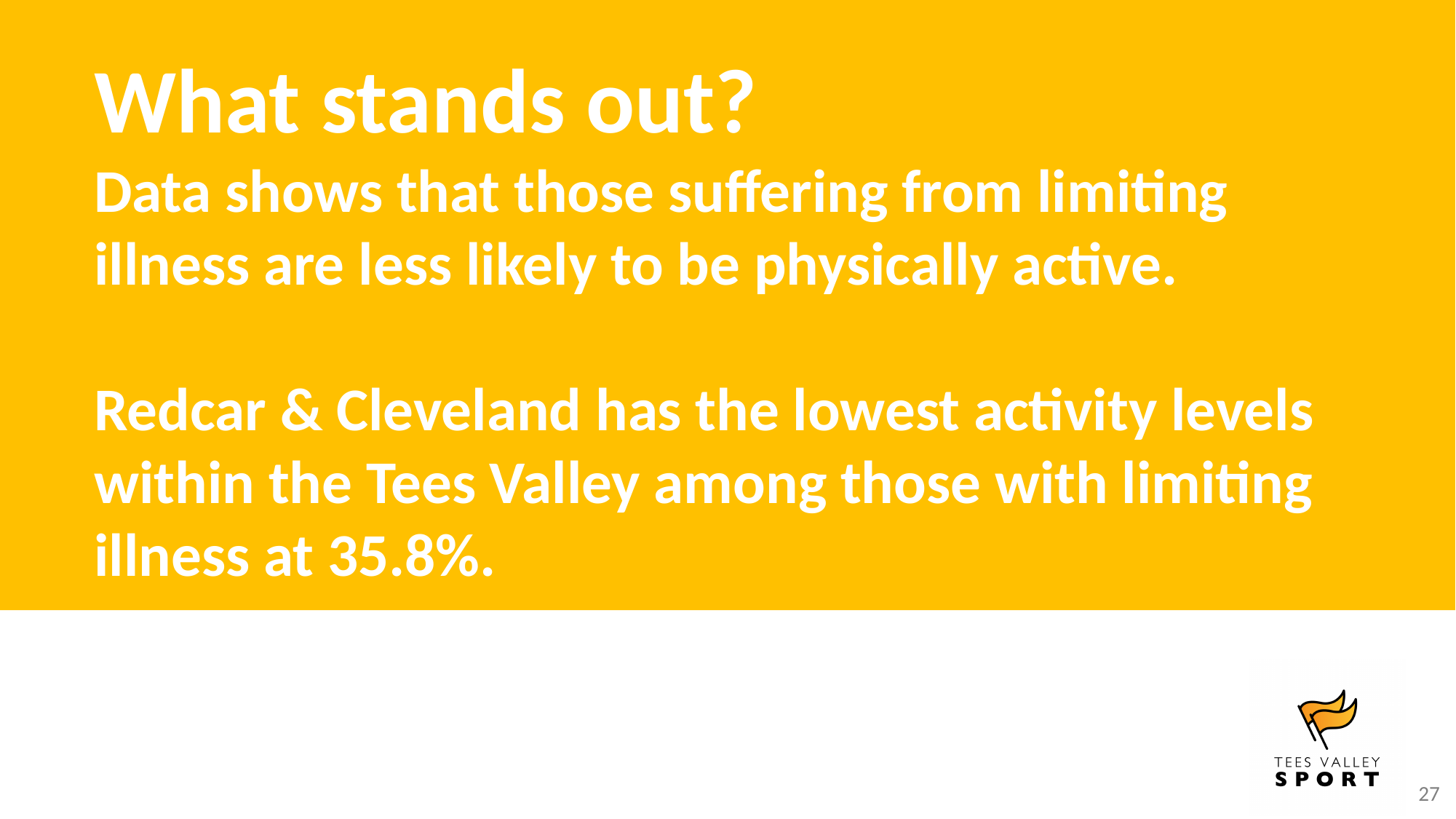

What stands out?
Data shows that those suffering from limiting illness are less likely to be physically active.

Redcar & Cleveland has the lowest activity levels within the Tees Valley among those with limiting illness at 35.8%.